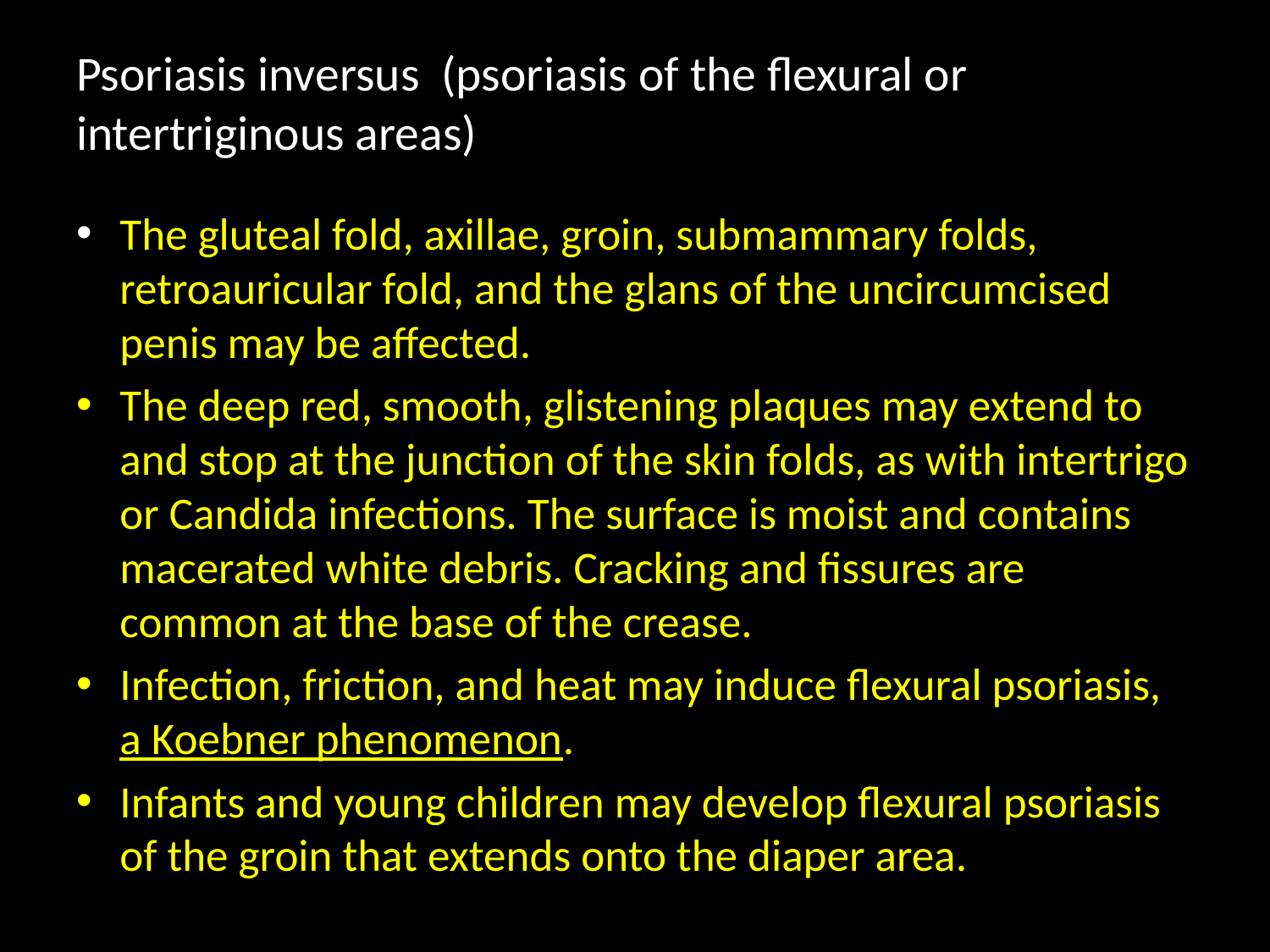

Psoriasis inversus  (psoriasis of the flexural or intertriginous areas)

‎The gluteal fold, axillae, groin, submammary folds, retroauricular fold, and the glans of the ‎uncircumcised penis may be affected.
The deep red, smooth, glistening plaques may extend ‎to and stop at the junction of the skin folds, as with intertrigo or Candida infections. The ‎surface is moist and contains macerated white debris. Cracking and fissures are common at the ‎base of the crease.
Infection, friction, and heat may ‎induce flexural psoriasis, a Koebner phenomenon.
Infants and young ‎children may develop flexural psoriasis of the groin that extends onto the diaper area.‎

#